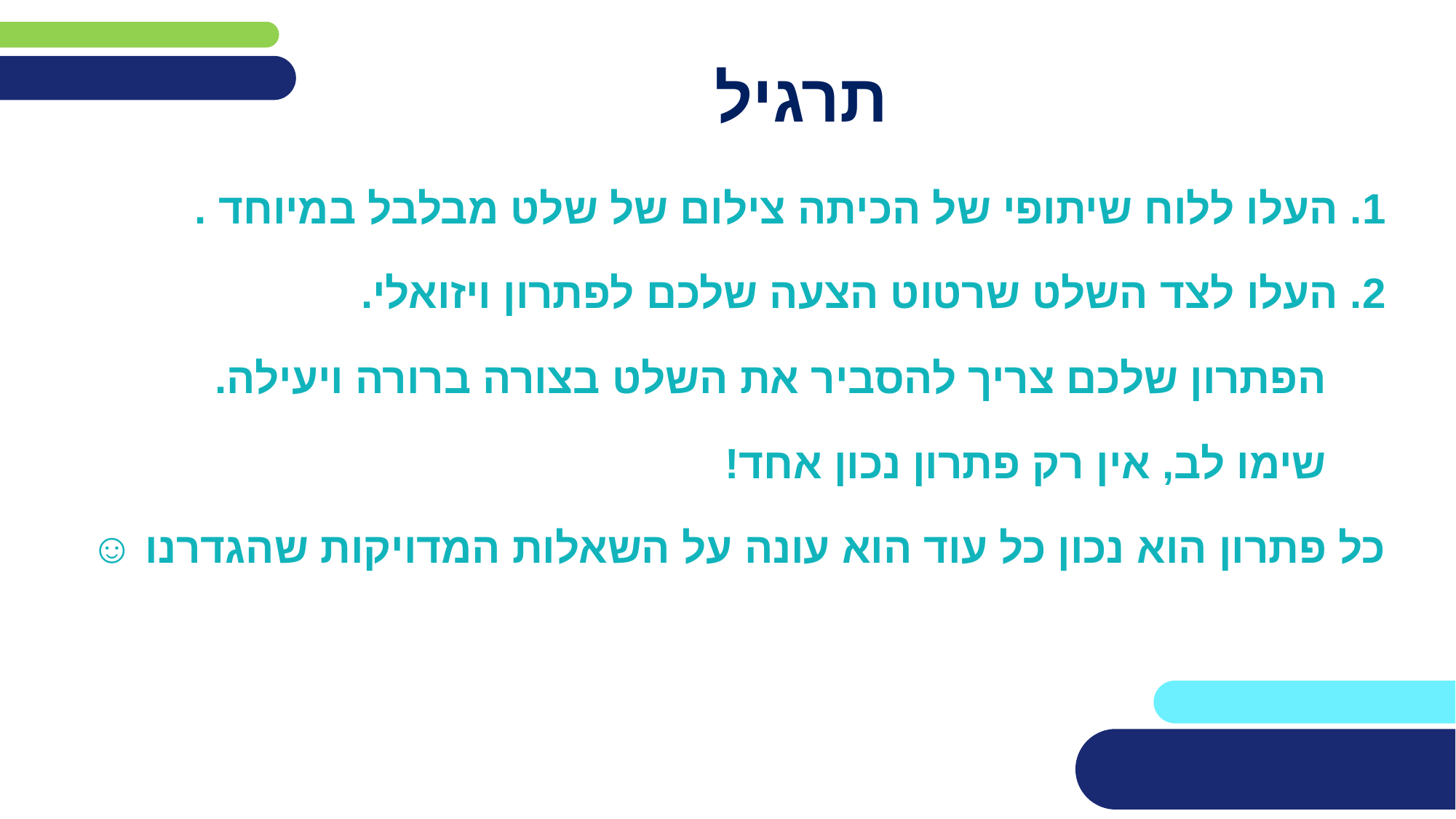

# תרגיל

1. העלו ללוח שיתופי של הכיתה צילום של שלט מבלבל במיוחד .
2. העלו לצד השלט שרטוט הצעה שלכם לפתרון ויזואלי.
     הפתרון שלכם צריך להסביר את השלט בצורה ברורה ויעילה.
     שימו לב, אין רק פתרון נכון אחד!
כל פתרון הוא נכון כל עוד הוא עונה על השאלות המדויקות שהגדרנו ☺